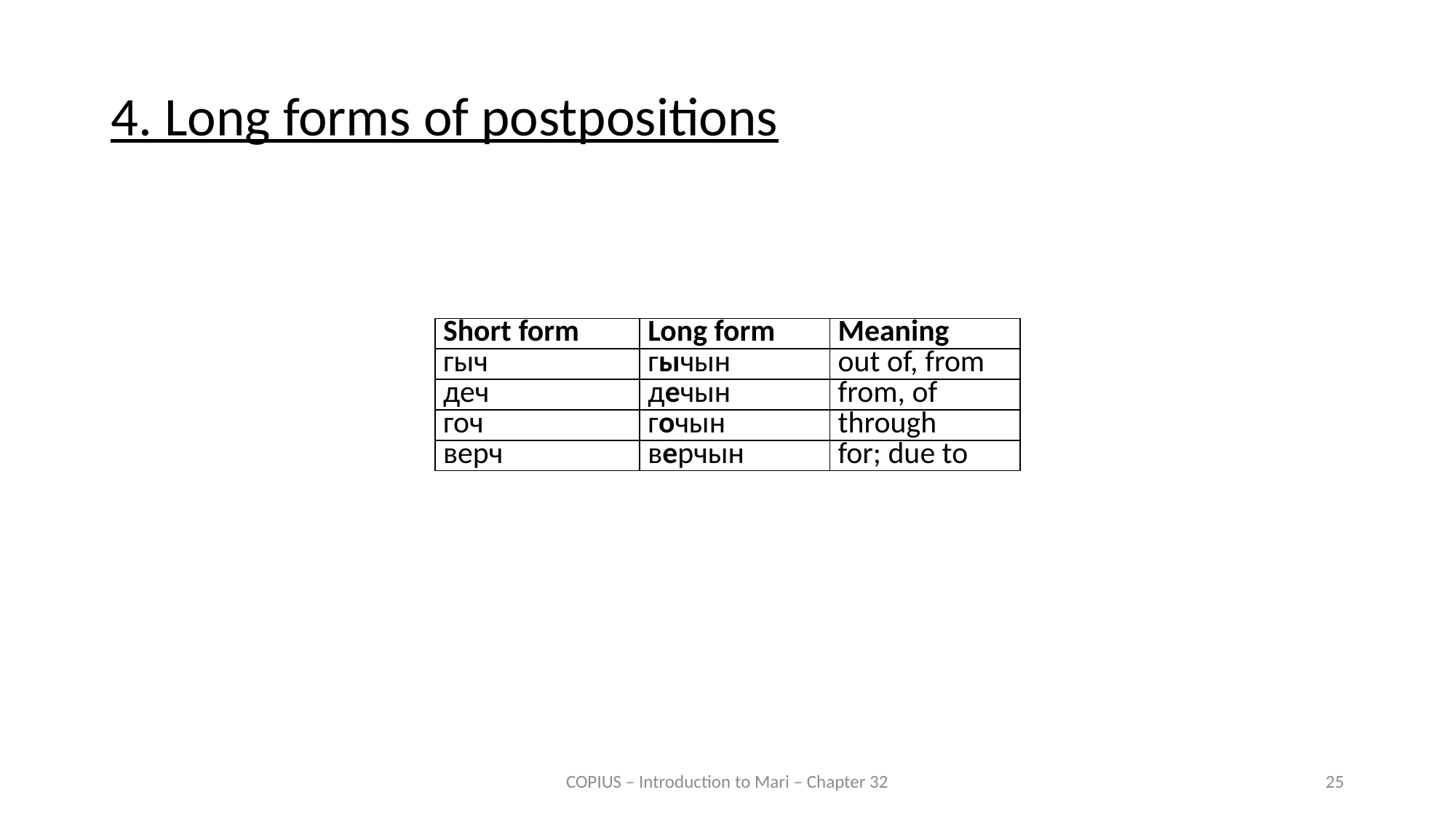

4. Long forms of postpositions
| Short form | Long form | Meaning |
| --- | --- | --- |
| гыч | гычын | out of, from |
| деч | дечын | from, of |
| гоч | гочын | through |
| верч | верчын | for; due to |
COPIUS – Introduction to Mari – Chapter 32
25